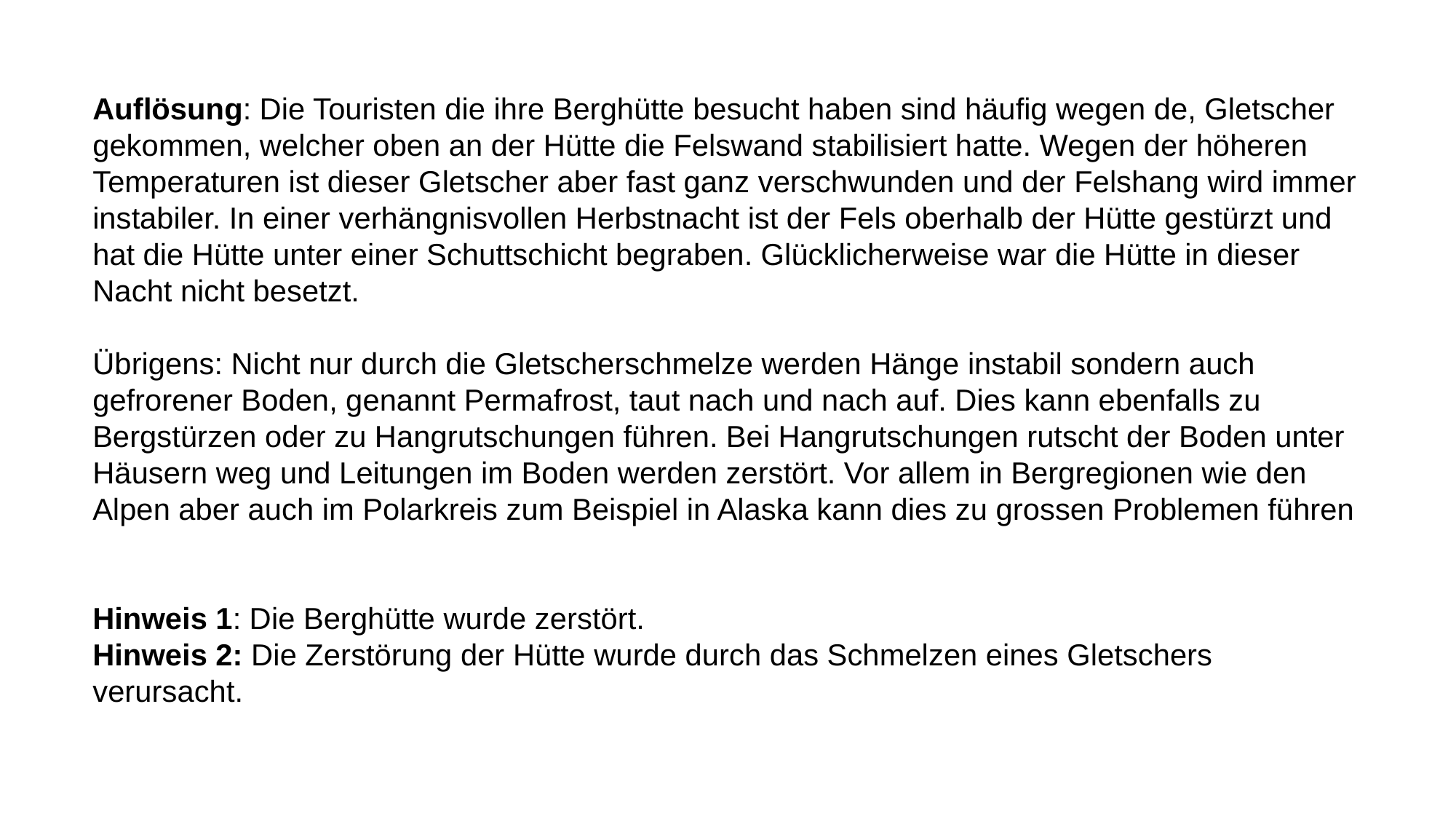

Auflösung: Die Touristen die ihre Berghütte besucht haben sind häufig wegen de, Gletscher gekommen, welcher oben an der Hütte die Felswand stabilisiert hatte. Wegen der höheren Temperaturen ist dieser Gletscher aber fast ganz verschwunden und der Felshang wird immer instabiler. In einer verhängnisvollen Herbstnacht ist der Fels oberhalb der Hütte gestürzt und hat die Hütte unter einer Schuttschicht begraben. Glücklicherweise war die Hütte in dieser Nacht nicht besetzt.

Übrigens: Nicht nur durch die Gletscherschmelze werden Hänge instabil sondern auch gefrorener Boden, genannt Permafrost, taut nach und nach auf. Dies kann ebenfalls zu Bergstürzen oder zu Hangrutschungen führen. Bei Hangrutschungen rutscht der Boden unter Häusern weg und Leitungen im Boden werden zerstört. Vor allem in Bergregionen wie den Alpen aber auch im Polarkreis zum Beispiel in Alaska kann dies zu grossen Problemen führen

Hinweis 1: Die Berghütte wurde zerstört.
Hinweis 2: Die Zerstörung der Hütte wurde durch das Schmelzen eines Gletschers verursacht.